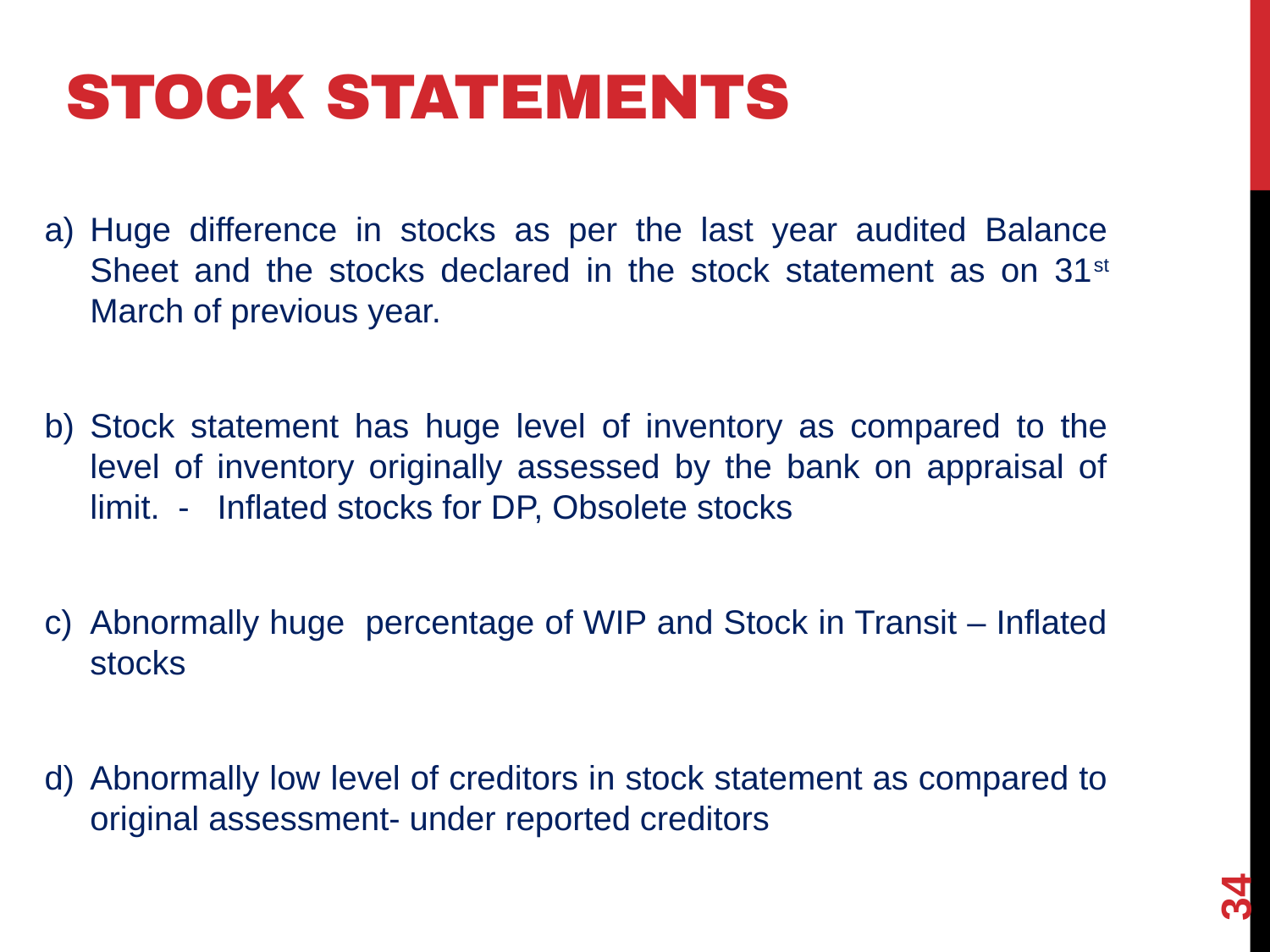

# STOCK STATEMENTS

Huge difference in stocks as per the last year audited Balance Sheet and the stocks declared in the stock statement as on 31st March of previous year.

Stock statement has huge level of inventory as compared to the level of inventory originally assessed by the bank on appraisal of limit.  -   Inflated stocks for DP, Obsolete stocks

Abnormally huge  percentage of WIP and Stock in Transit – Inflated stocks

Abnormally low level of creditors in stock statement as compared to original assessment- under reported creditors

34